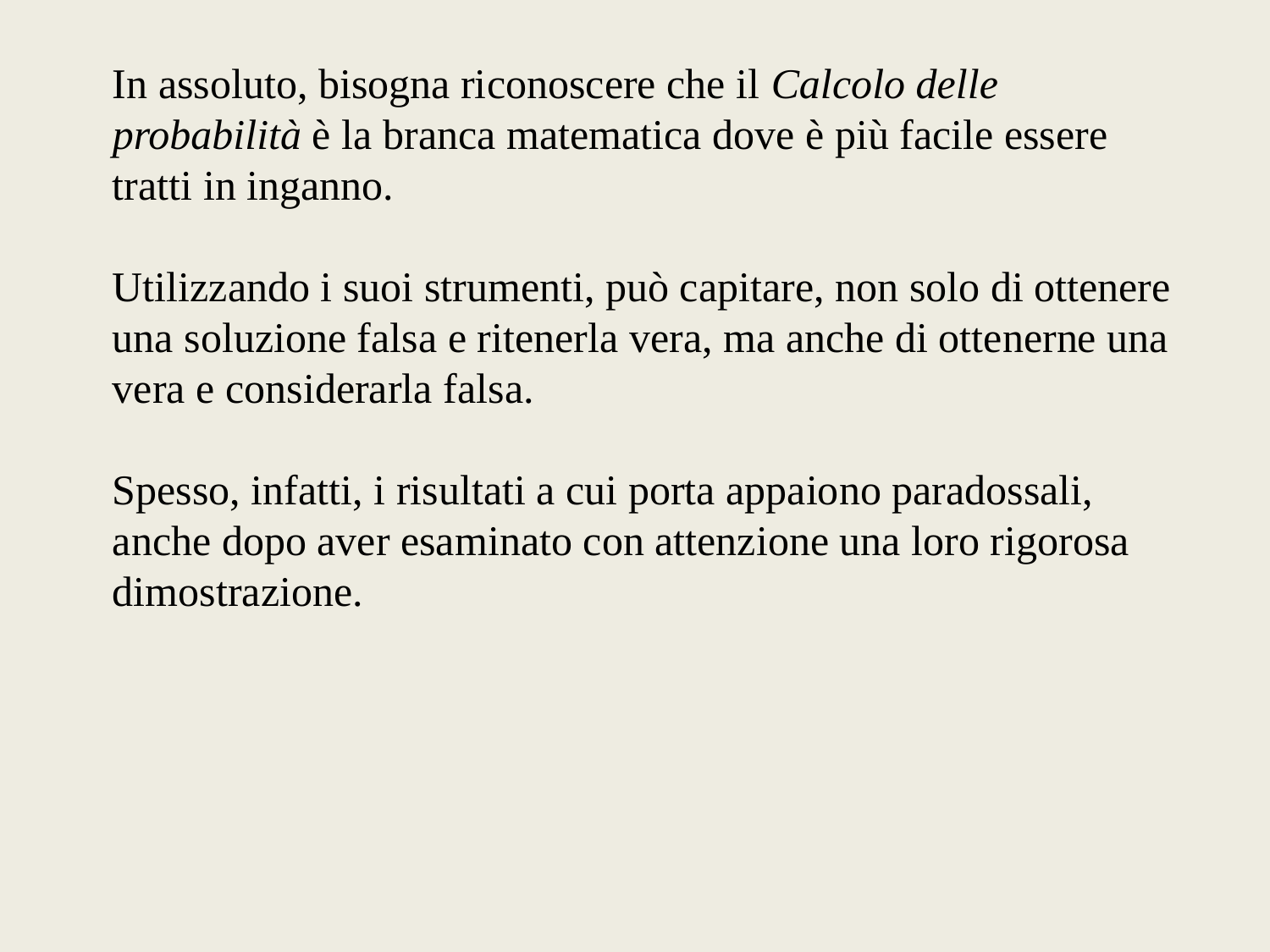

In assoluto, bisogna riconoscere che il Calcolo delle probabilità è la branca matematica dove è più facile essere tratti in inganno.

Utilizzando i suoi strumenti, può capitare, non solo di ottenere una soluzione falsa e ritenerla vera, ma anche di ottenerne una vera e considerarla falsa.

Spesso, infatti, i risultati a cui porta appaiono paradossali, anche dopo aver esaminato con attenzione una loro rigorosa dimostrazione.